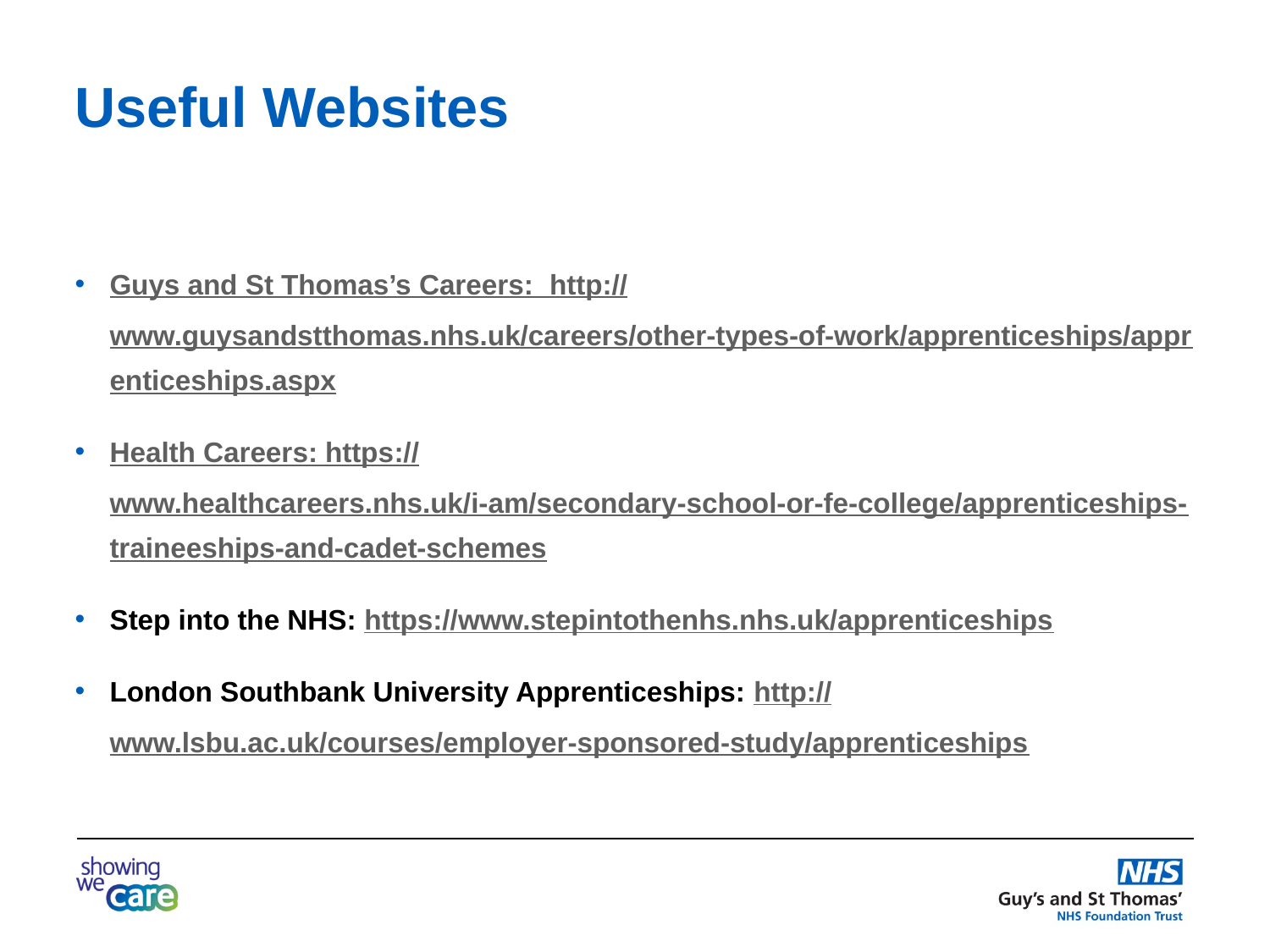

# Useful Websites
Guys and St Thomas’s Careers:  http://www.guysandstthomas.nhs.uk/careers/other-types-of-work/apprenticeships/apprenticeships.aspx
Health Careers: https://www.healthcareers.nhs.uk/i-am/secondary-school-or-fe-college/apprenticeships-traineeships-and-cadet-schemes
Step into the NHS: https://www.stepintothenhs.nhs.uk/apprenticeships
London Southbank University Apprenticeships: http://www.lsbu.ac.uk/courses/employer-sponsored-study/apprenticeships